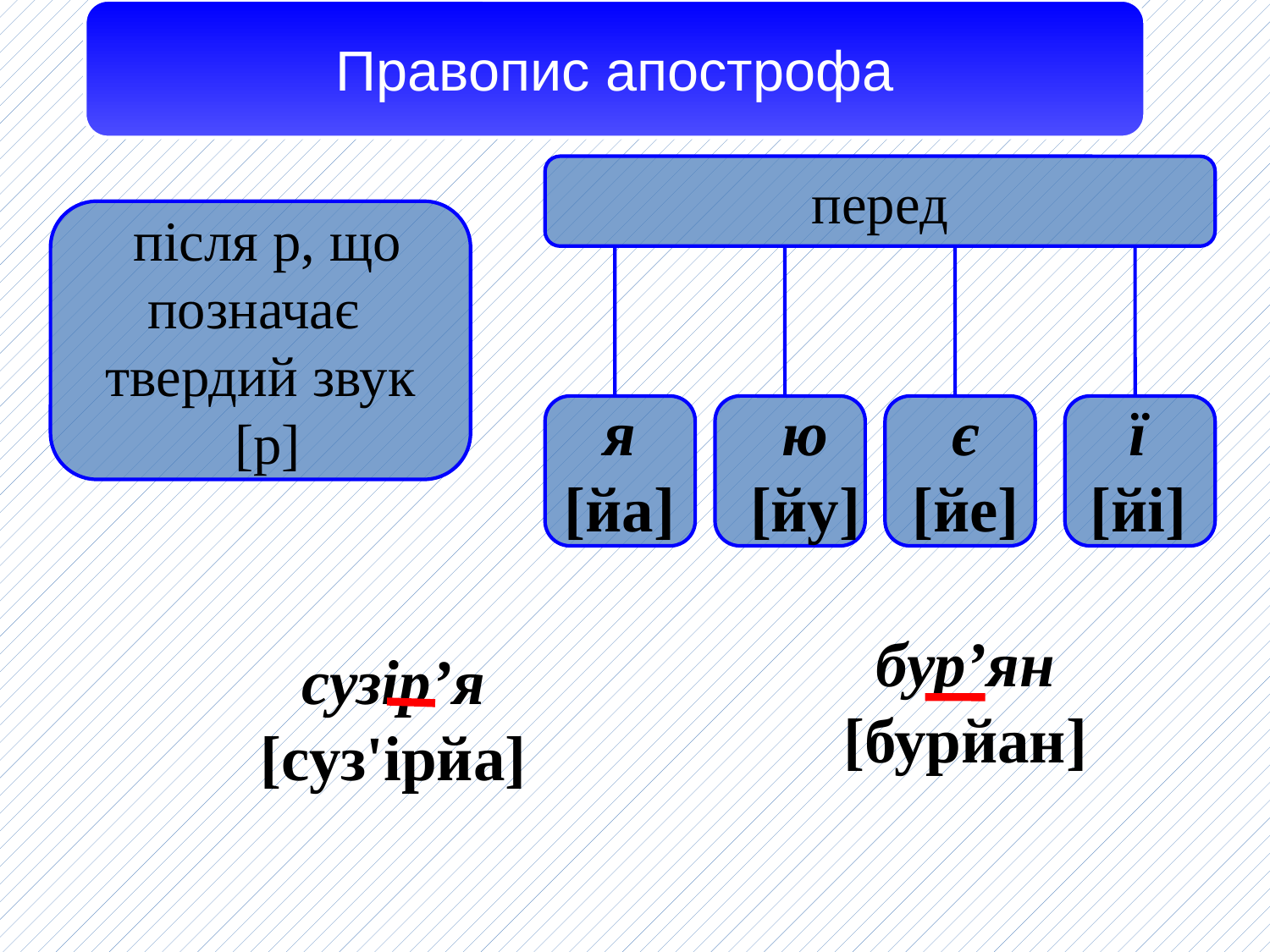

Правопис апострофа
перед
  після р, що
позначає
твердий звук
 [р]

я
[йа]
ю
[йу]
є
[йе]
ї
[йі]

бур’ян
[бурйан]
сузір’я
[суз'ірйа]